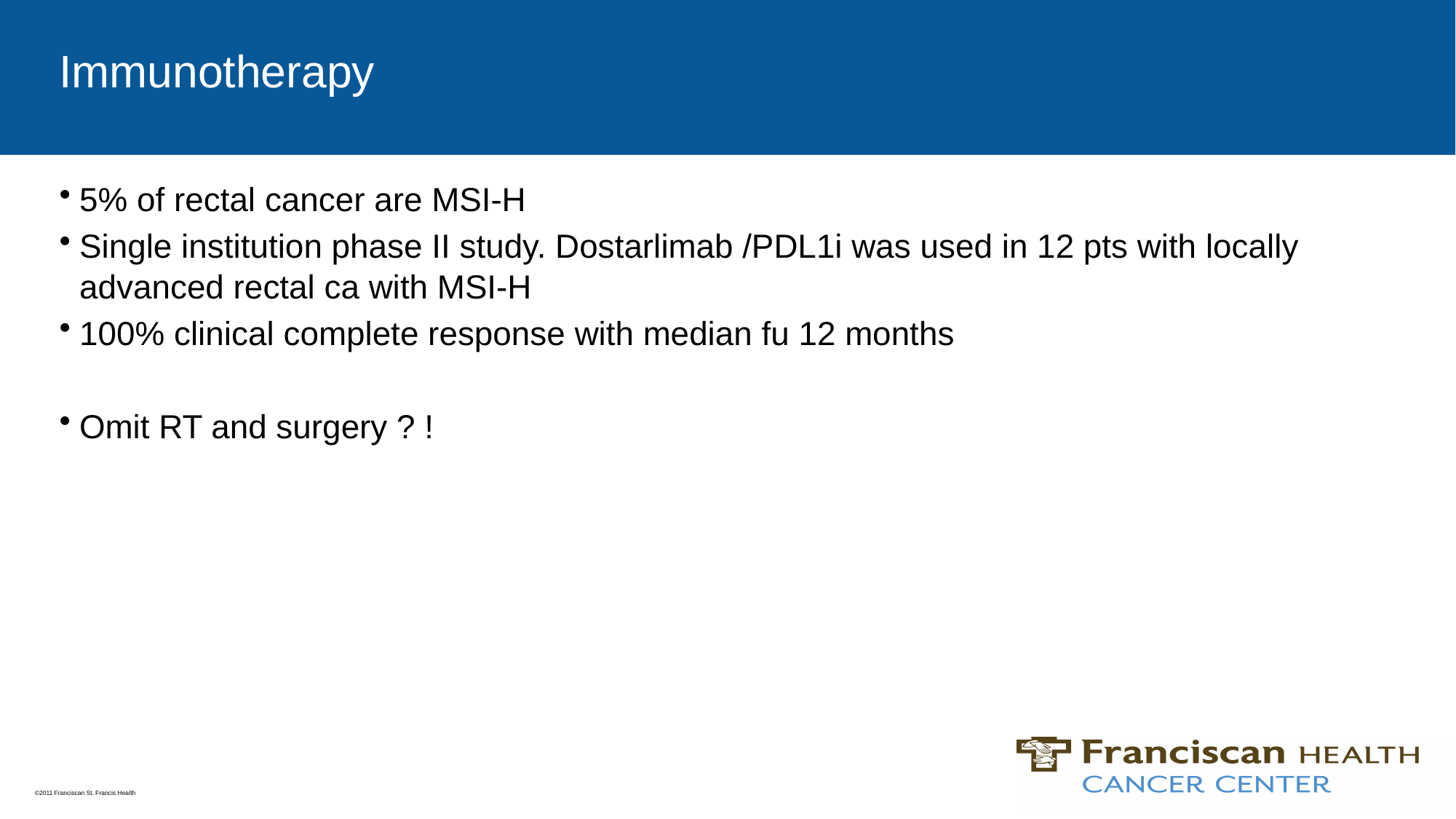

# Immunotherapy
5% of rectal cancer are MSI-H
Single institution phase II study. Dostarlimab /PDL1i was used in 12 pts with locally advanced rectal ca with MSI-H
100% clinical complete response with median fu 12 months

Omit RT and surgery ? !